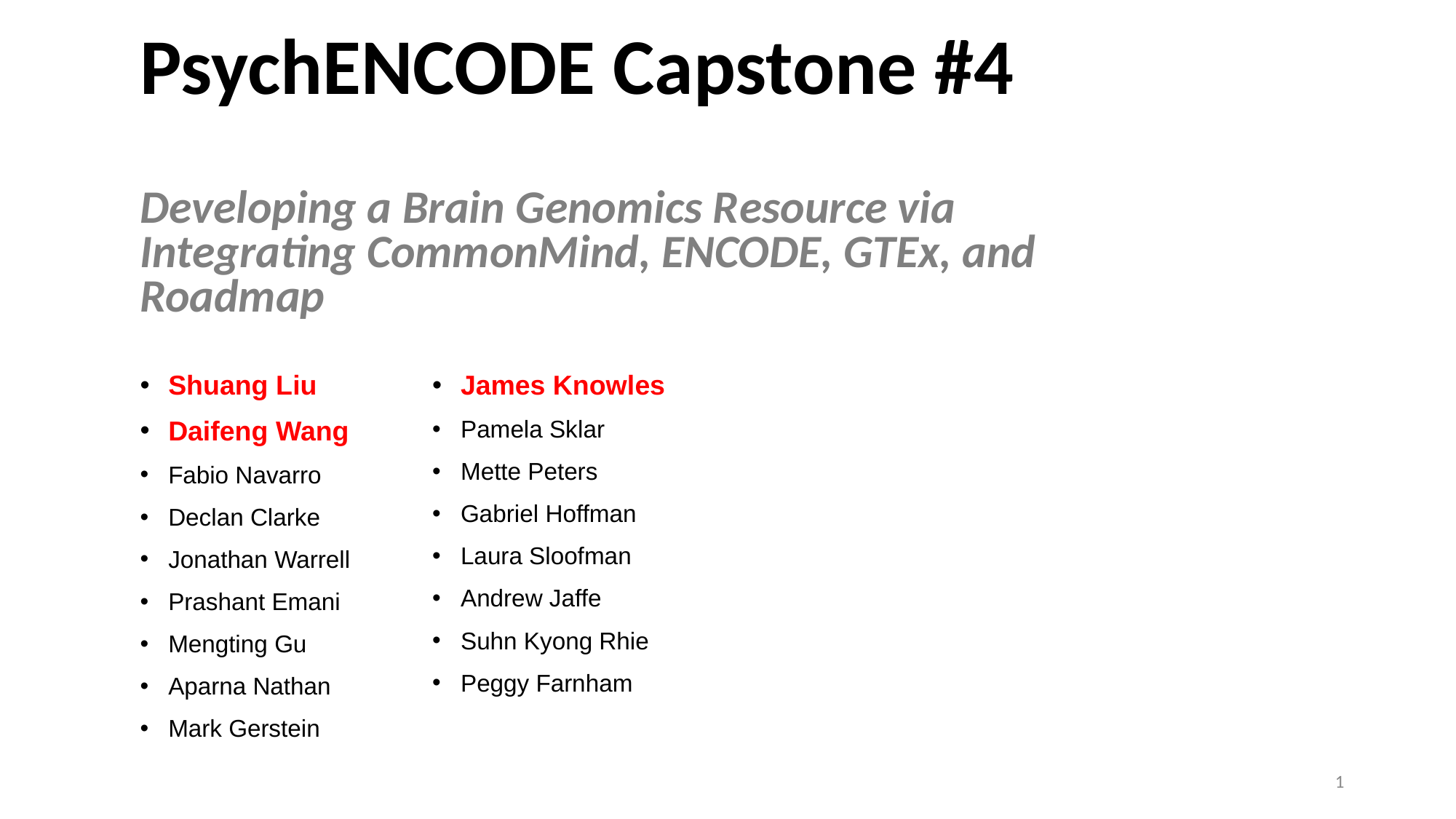

PsychENCODE Capstone #4
Developing a Brain Genomics Resource via Integrating CommonMind, ENCODE, GTEx, and Roadmap
Shuang Liu
Daifeng Wang
Fabio Navarro
Declan Clarke
Jonathan Warrell
Prashant Emani
Mengting Gu
Aparna Nathan
Mark Gerstein

James Knowles
Pamela Sklar
Mette Peters
Gabriel Hoffman
Laura Sloofman
Andrew Jaffe
Suhn Kyong Rhie
Peggy Farnham

1